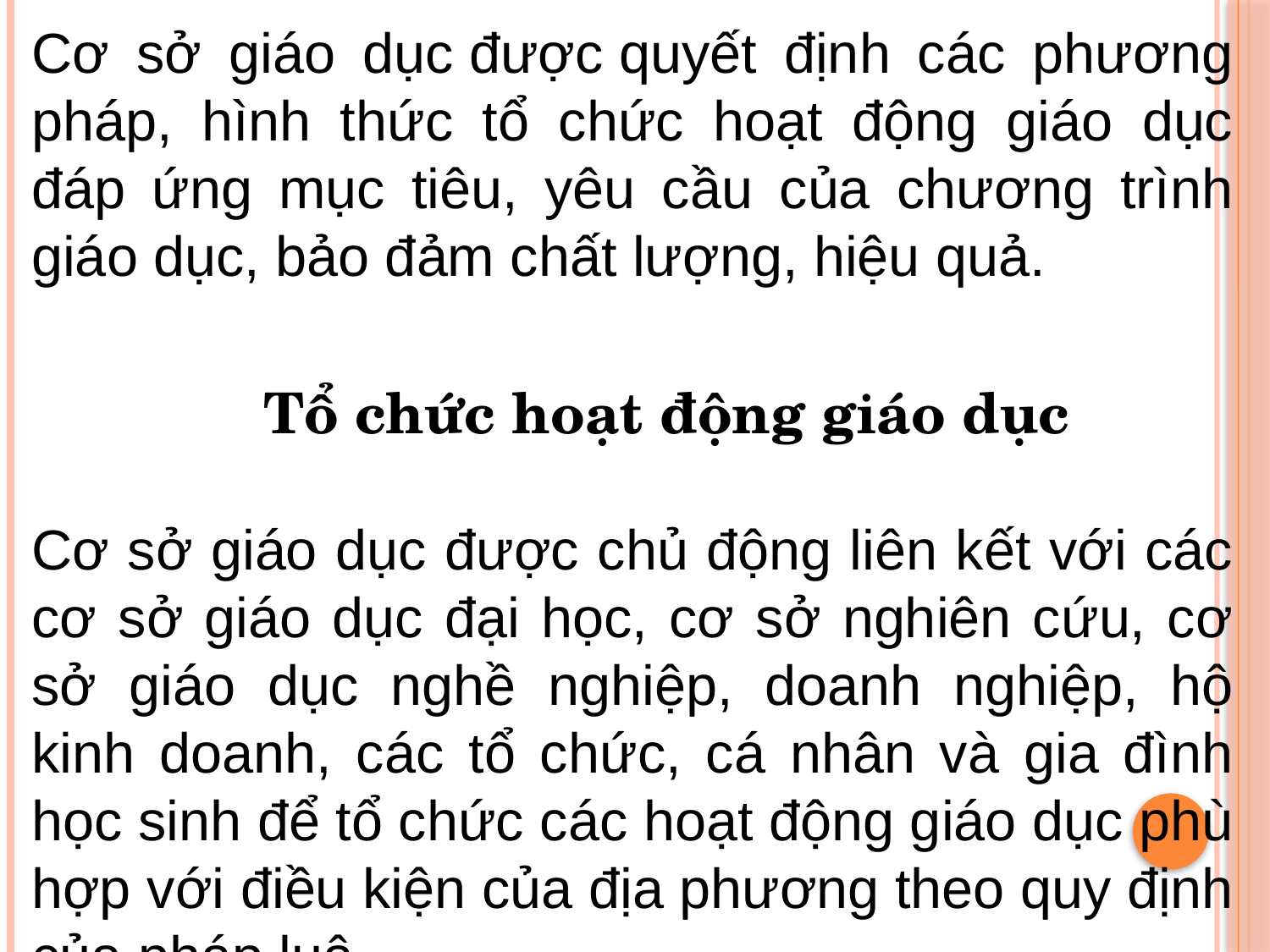

Cơ sở giáo dục được quyết định các phương pháp, hình thức tổ chức hoạt động giáo dục đáp ứng mục tiêu, yêu cầu của chương trình giáo dục, bảo đảm chất lượng, hiệu quả.
Tổ chức hoạt động giáo dục
Cơ sở giáo dục được chủ động liên kết với các cơ sở giáo dục đại học, cơ sở nghiên cứu, cơ sở giáo dục nghề nghiệp, doanh nghiệp, hộ kinh doanh, các tổ chức, cá nhân và gia đình học sinh để tổ chức các hoạt động giáo dục phù hợp với điều kiện của địa phương theo quy định của pháp luậ